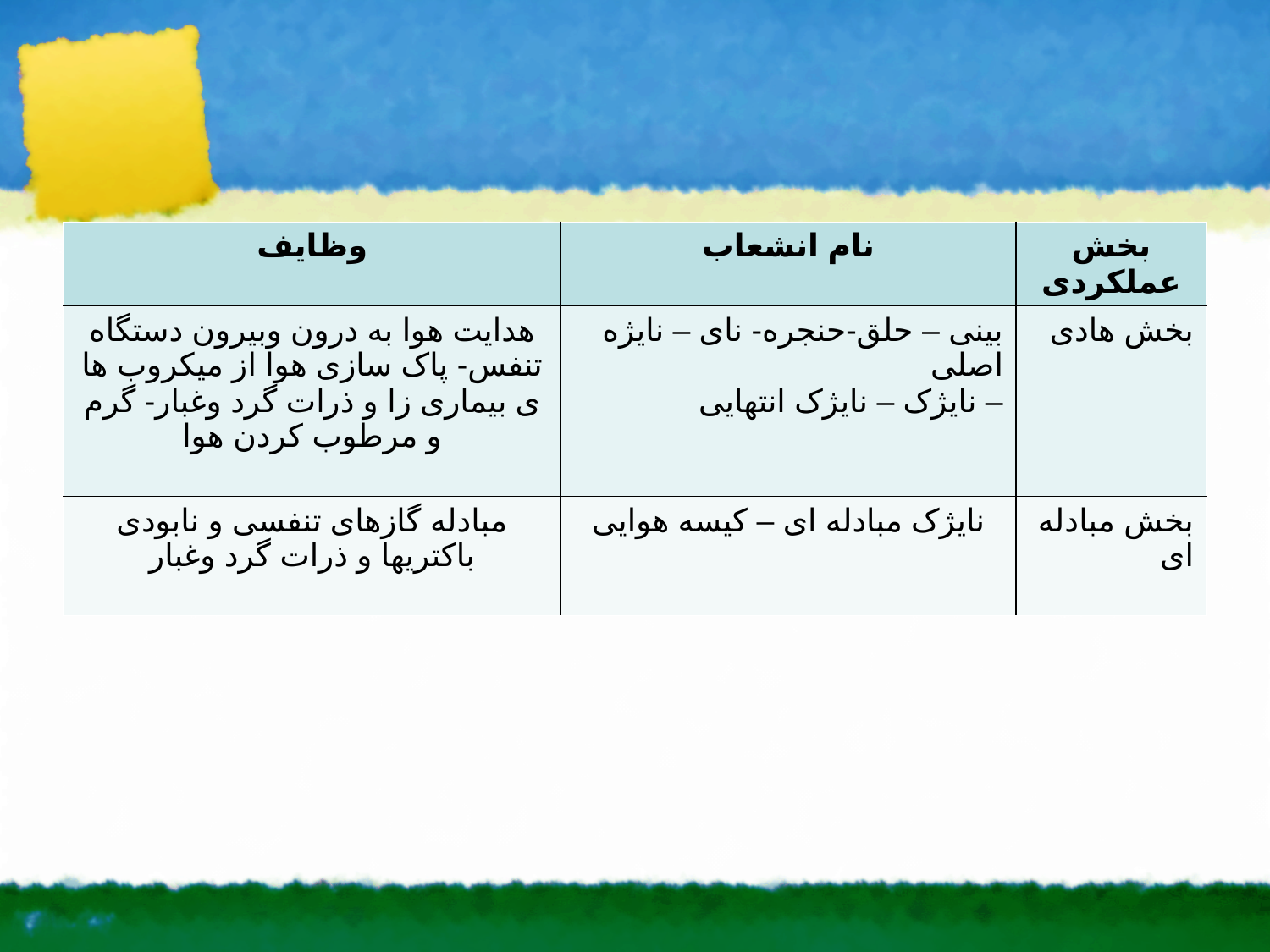

#
| وظایف | نام انشعاب | بخش عملکردی |
| --- | --- | --- |
| هدایت هوا به درون وبیرون دستگاه تنفس- پاک سازی هوا از میکروب ها ی بیماری زا و ذرات گرد وغبار- گرم و مرطوب کردن هوا | بینی – حلق-حنجره- نای – نایژه اصلی – نایژک – نایژک انتهایی | بخش هادی |
| مبادله گازهای تنفسی و نابودی باکتریها و ذرات گرد وغبار | نایژک مبادله ای – کیسه هوایی | بخش مبادله ای |